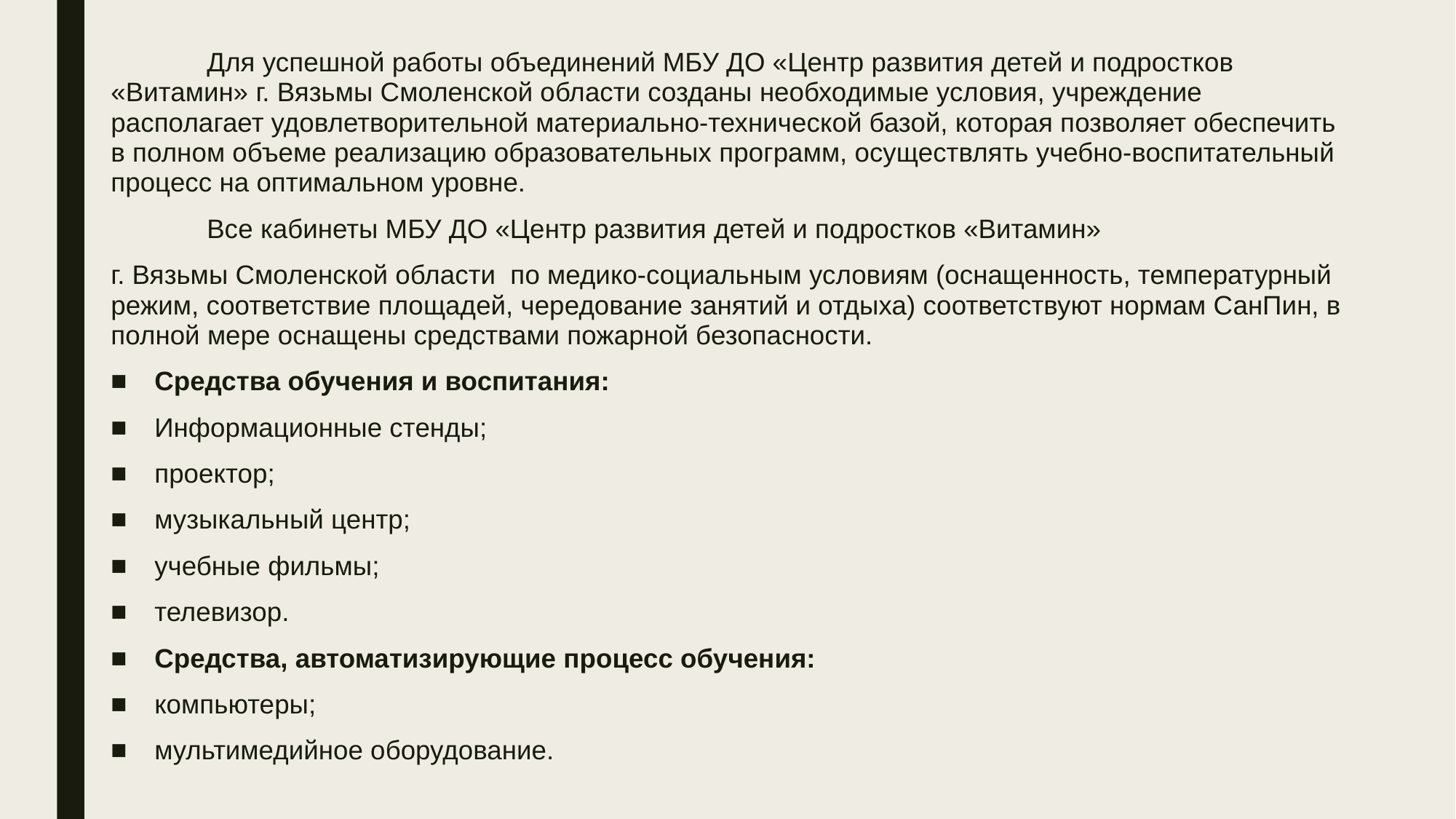

Для успешной работы объединений МБУ ДО «Центр развития детей и подростков «Витамин» г. Вязьмы Смоленской области созданы необходимые условия, учреждение располагает удовлетворительной материально-технической базой, которая позволяет обеспечить в полном объеме реализацию образовательных программ, осуществлять учебно-воспитательный процесс на оптимальном уровне.
	Все кабинеты МБУ ДО «Центр развития детей и подростков «Витамин»
г. Вязьмы Смоленской области  по медико-социальным условиям (оснащенность, температурный режим, соответствие площадей, чередование занятий и отдыха) соответствуют нормам СанПин, в полной мере оснащены средствами пожарной безопасности.
Средства обучения и воспитания:
Информационные стенды;
проектор;
музыкальный центр;
учебные фильмы;
телевизор.
Средства, автоматизирующие процесс обучения:
компьютеры;
мультимедийное оборудование.